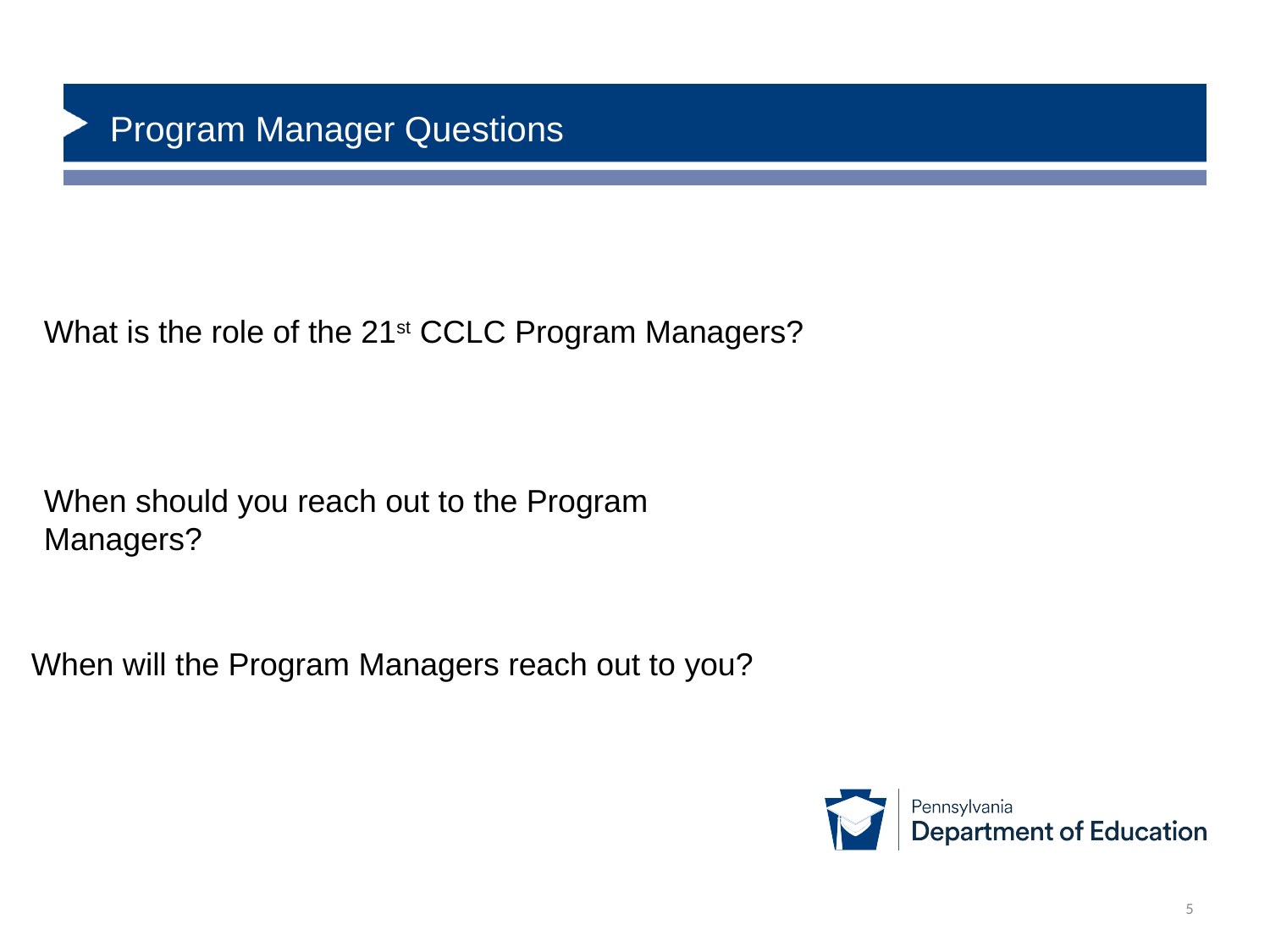

P   Program Manager Questions
What is the role of the 21st CCLC Program Managers?

When should you reach out to the Program Managers?

 When will the Program Managers reach out to you?
5